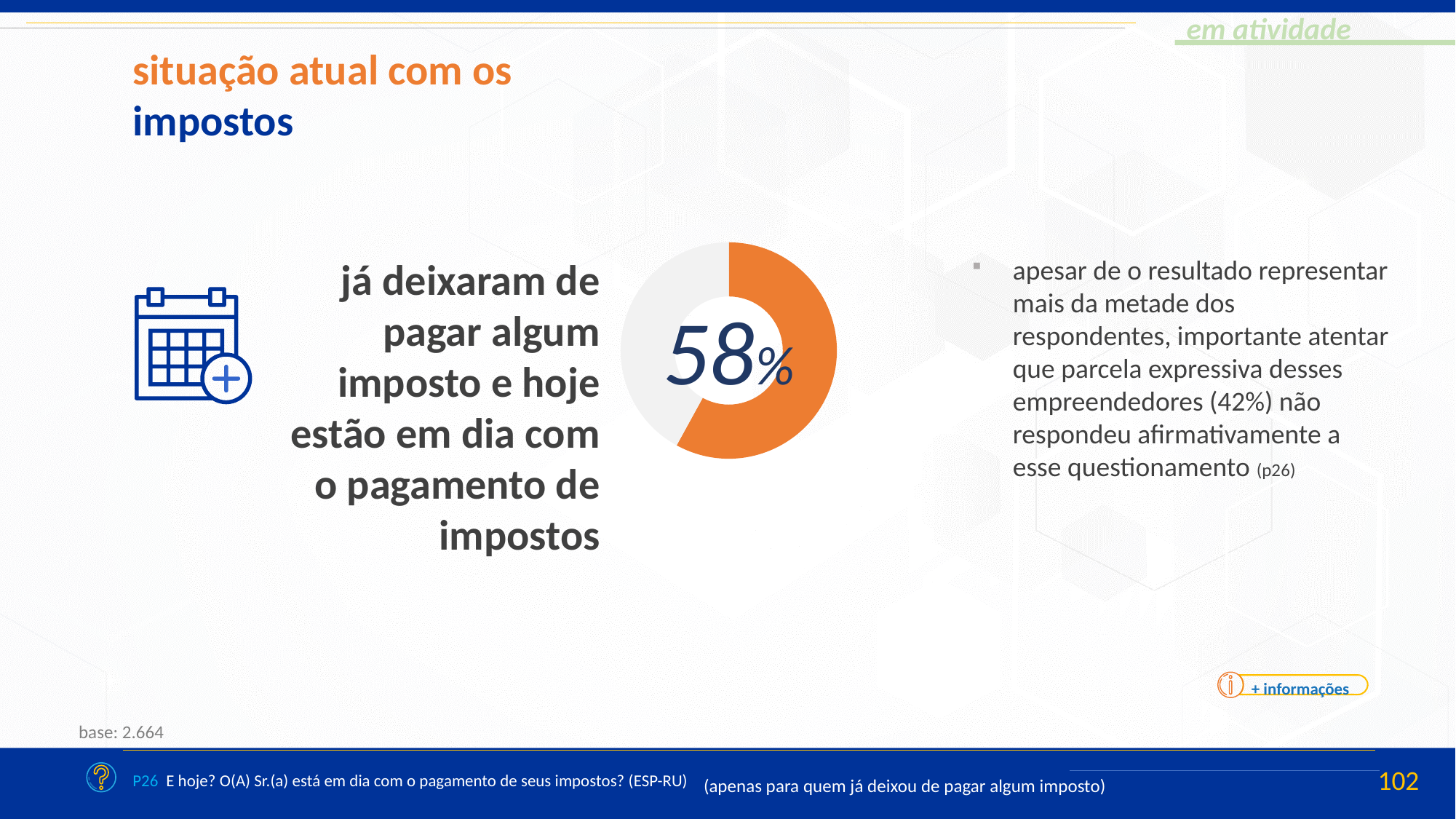

situação atual com os
impostos

### Chart

| Category | Vendas |
|---|---|
| empresário(a) | 0.58 |
| empregado(a) | 0.42 |
já deixaram de pagar algum imposto e hoje estão em dia com o pagamento de impostos
apesar de o resultado representar mais da metade dos respondentes, importante atentar que parcela expressiva desses empreendedores (42%) não respondeu afirmativamente a esse questionamento (p26)

58%
+ informações

base: 2.664
(apenas para quem já deixou de pagar algum imposto)
P26  E hoje? O(A) Sr.(a) está em dia com o pagamento de seus impostos? (ESP-RU)